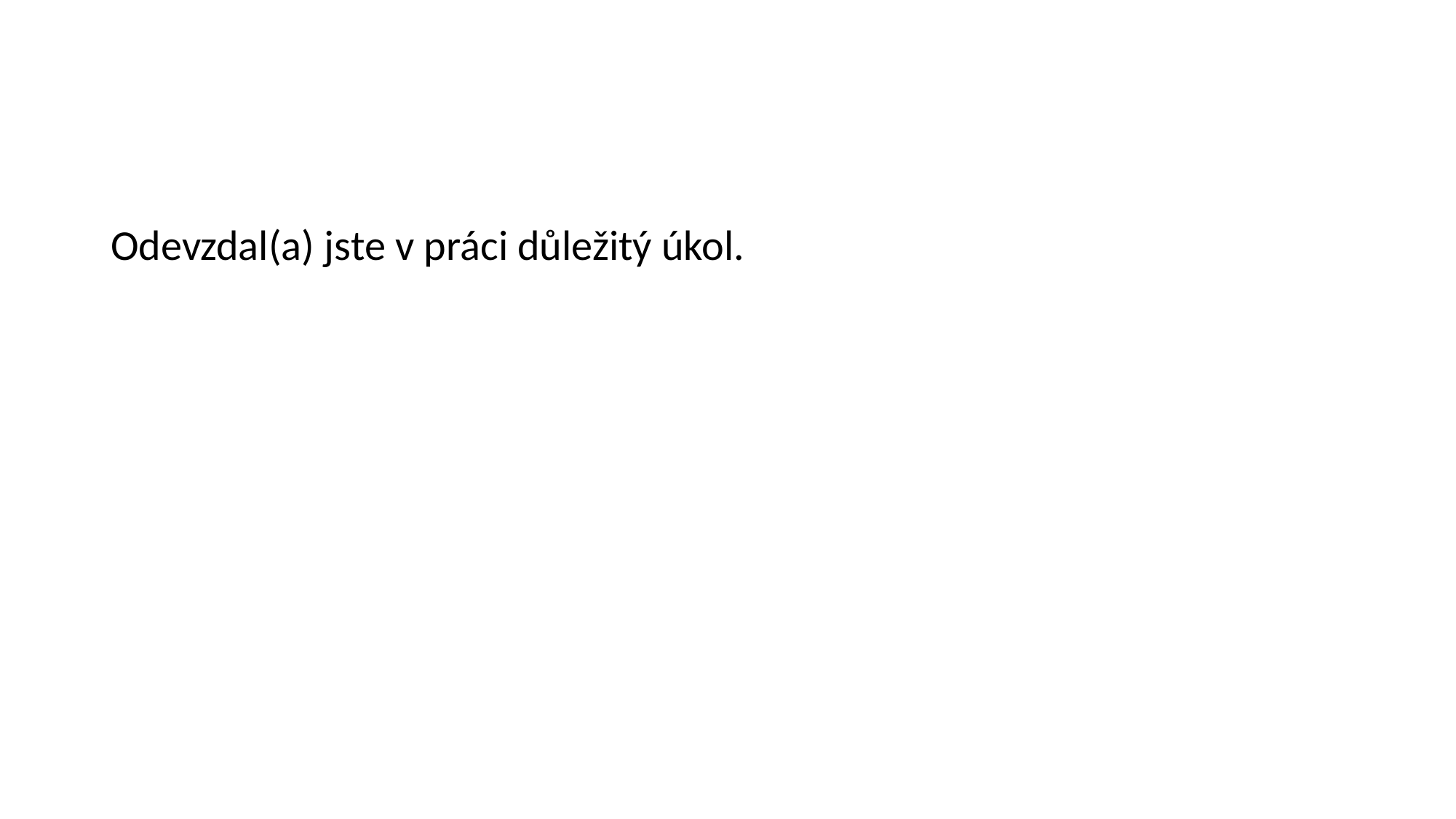

#
Odevzdal(a) jste v práci důležitý úkol.